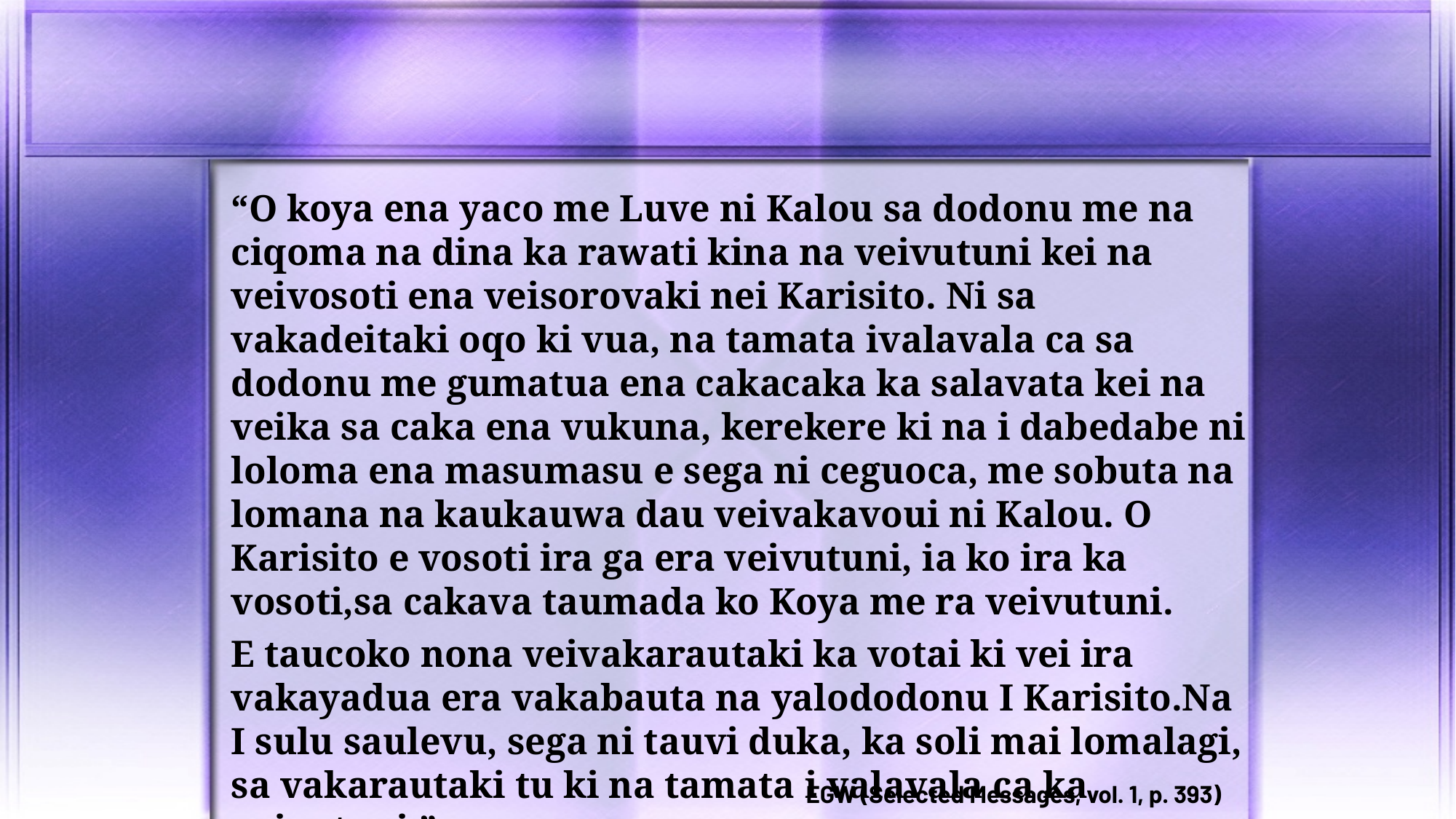

“O koya ena yaco me Luve ni Kalou sa dodonu me na ciqoma na dina ka rawati kina na veivutuni kei na veivosoti ena veisorovaki nei Karisito. Ni sa vakadeitaki oqo ki vua, na tamata ivalavala ca sa dodonu me gumatua ena cakacaka ka salavata kei na veika sa caka ena vukuna, kerekere ki na i dabedabe ni loloma ena masumasu e sega ni ceguoca, me sobuta na lomana na kaukauwa dau veivakavoui ni Kalou. O Karisito e vosoti ira ga era veivutuni, ia ko ira ka vosoti,sa cakava taumada ko Koya me ra veivutuni.
E taucoko nona veivakarautaki ka votai ki vei ira vakayadua era vakabauta na yalododonu I Karisito.Na I sulu saulevu, sega ni tauvi duka, ka soli mai lomalagi, sa vakarautaki tu ki na tamata i valavala ca ka veivutuni.”
EGW (Selected Messages, vol. 1, p. 393)